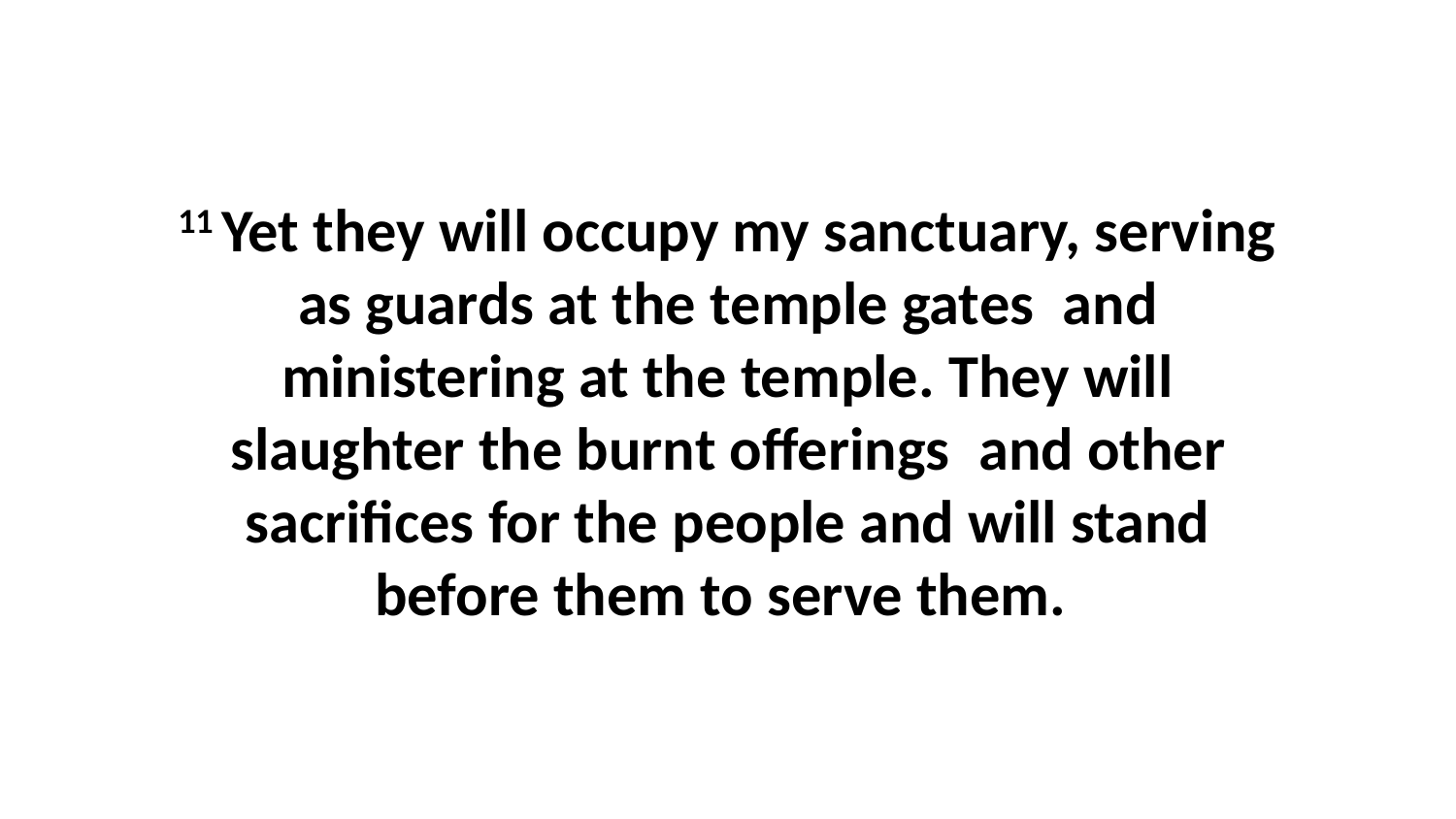

11 Yet they will occupy my sanctuary, serving as guards at the temple gates  and ministering at the temple. They will slaughter the burnt offerings  and other sacrifices for the people and will stand before them to serve them.